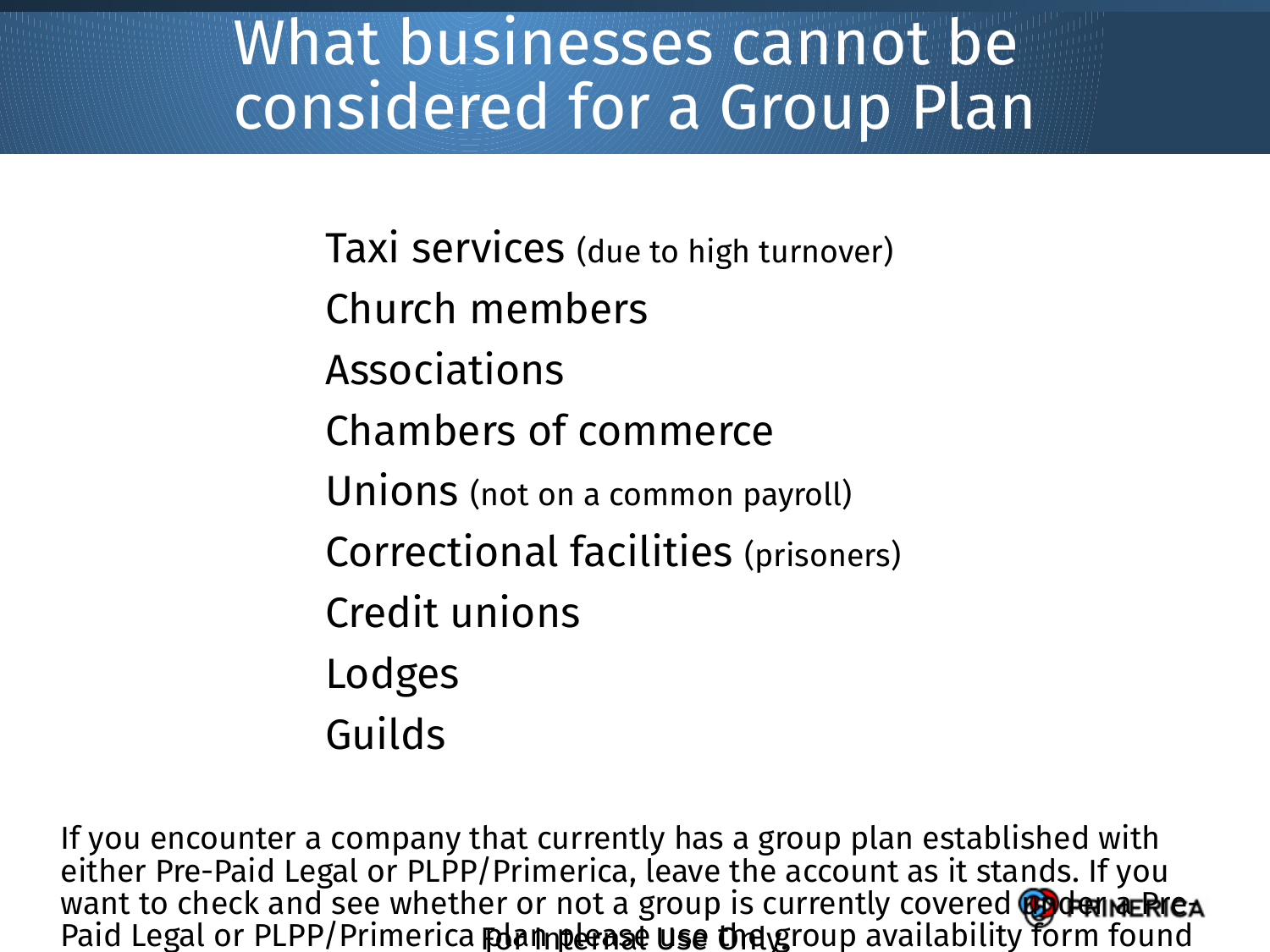

What businesses cannot be
considered for a Group Plan
Taxi services (due to high turnover)
Church members
Associations
Chambers of commerce
Unions (not on a common payroll)
Correctional facilities (prisoners)
Credit unions
Lodges
Guilds
If you encounter a company that currently has a group plan established with either Pre-Paid Legal or PLPP/Primerica, leave the account as it stands. If you want to check and see whether or not a group is currently covered under a Pre-Paid Legal or PLPP/Primerica plan please use the group availability form found on POL/Support System/Protection Management/PLPP US/Forms.